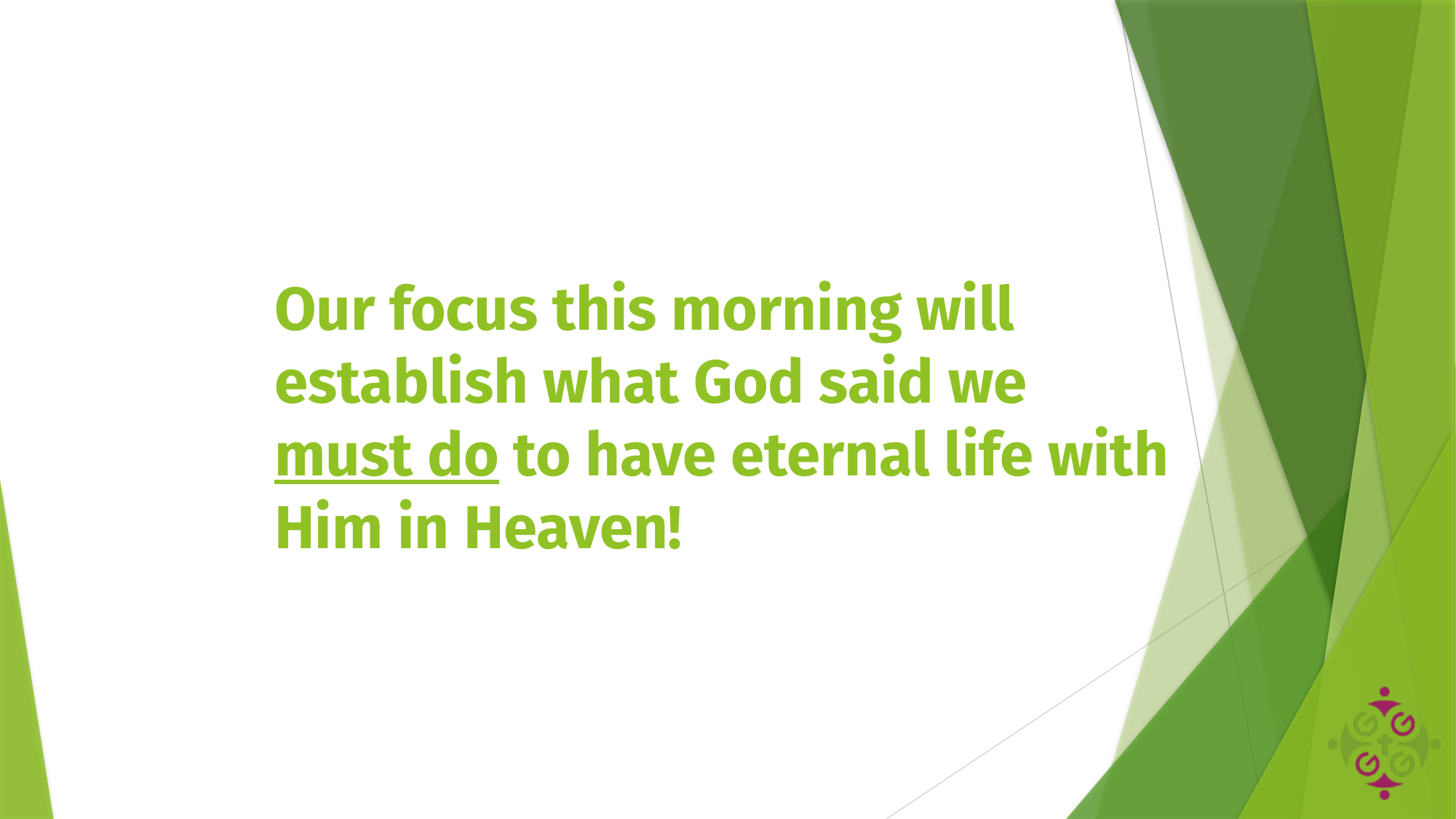

# Our focus this morning will establish what God said we must do to have eternal life with Him in Heaven!